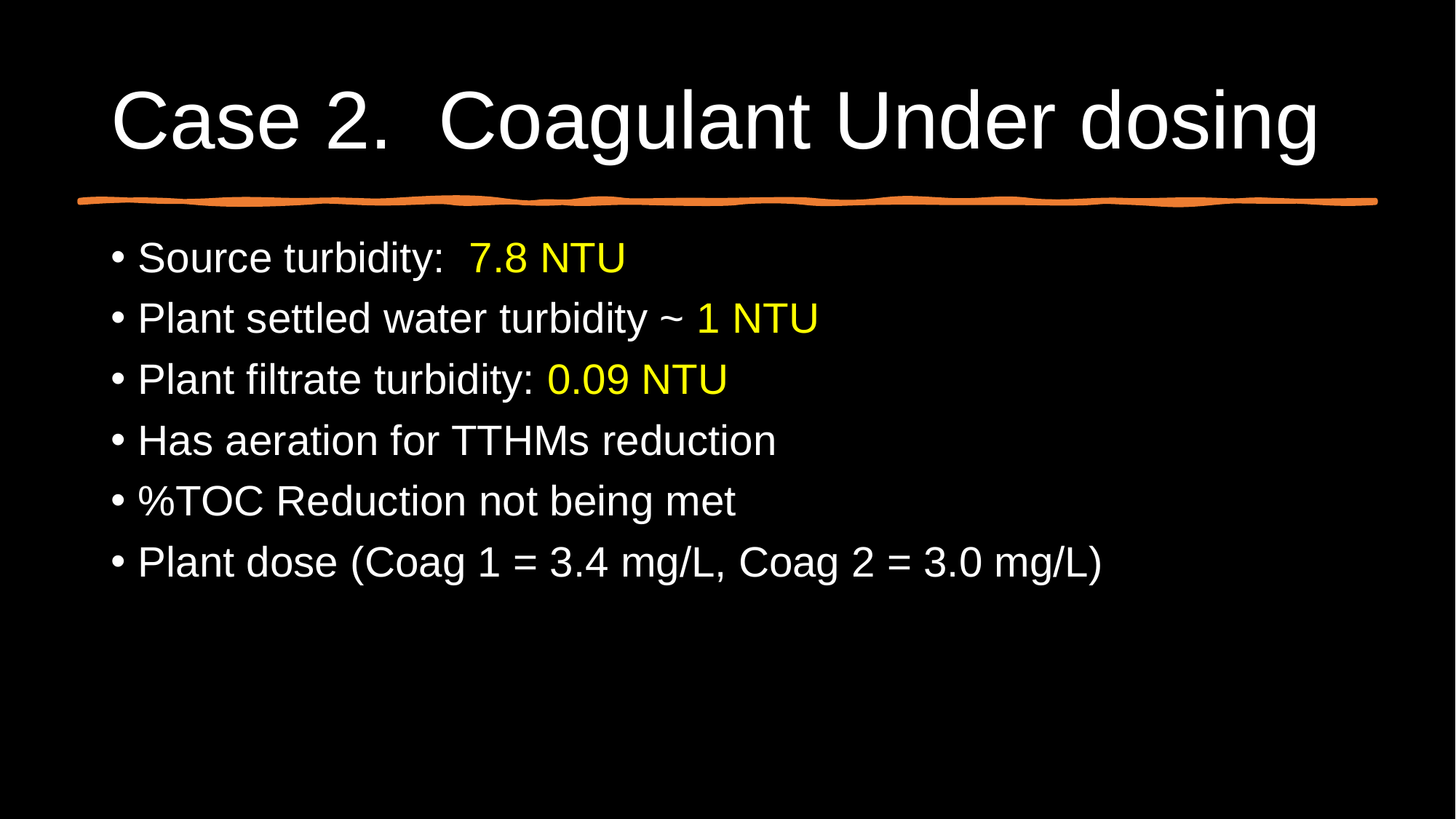

# Case 2.  Coagulant Under dosing

Source turbidity:  7.8 NTU
Plant settled water turbidity ~ 1 NTU
Plant filtrate turbidity: 0.09 NTU
Has aeration for TTHMs reduction
%TOC Reduction not being met
Plant dose (Coag 1 = 3.4 mg/L, Coag 2 = 3.0 mg/L)